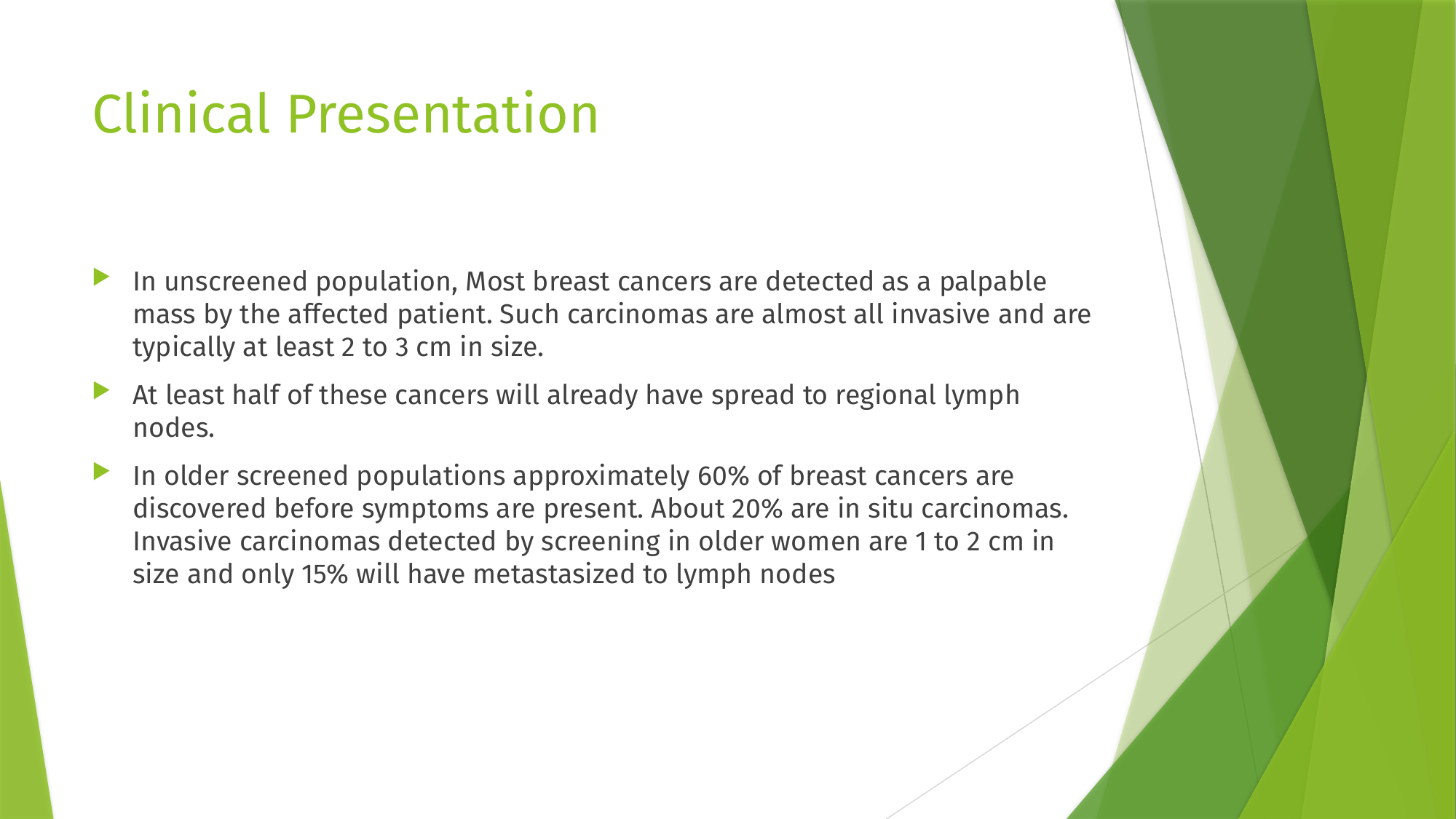

# Clinical Presentation
In unscreened population, Most breast cancers are detected as a palpable mass by the affected patient. Such carcinomas are almost all invasive and are typically at least 2 to 3 cm in size.
At least half of these cancers will already have spread to regional lymph nodes.
In older screened populations approximately 60% of breast cancers are discovered before symptoms are present. About 20% are in situ carcinomas. Invasive carcinomas detected by screening in older women are 1 to 2 cm in size and only 15% will have metastasized to lymph nodes